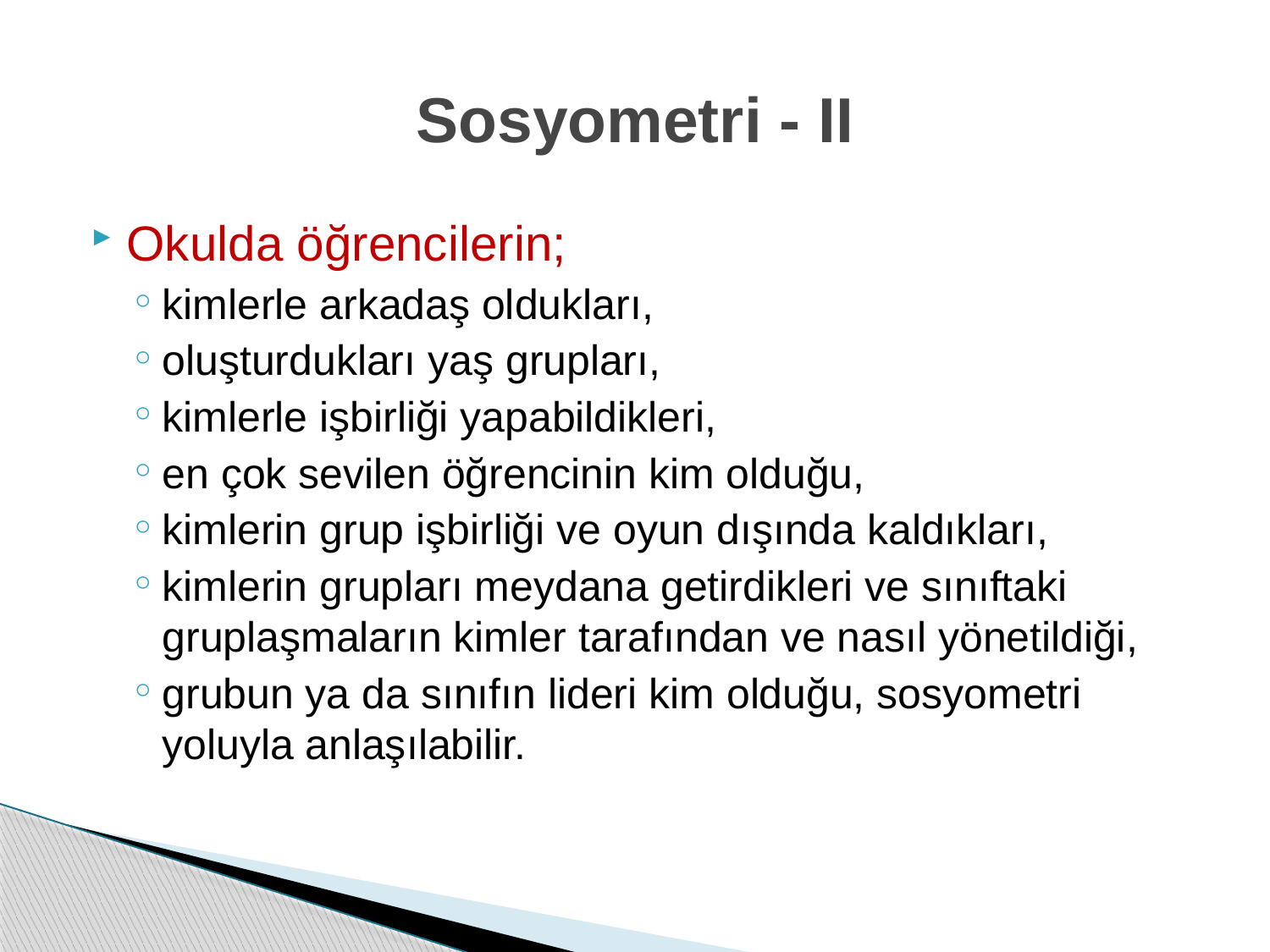

# Sosyometri - II
Okulda öğrencilerin;
kimlerle arkadaş oldukları,
oluşturdukları yaş grupları,
kimlerle işbirliği yapabildikleri,
en çok sevilen öğrencinin kim olduğu,
kimlerin grup işbirliği ve oyun dışında kaldıkları,
kimlerin grupları meydana getirdikleri ve sınıftaki gruplaşmaların kimler tarafından ve nasıl yönetildiği,
grubun ya da sınıfın lideri kim olduğu, sosyometri yoluyla anlaşılabilir.